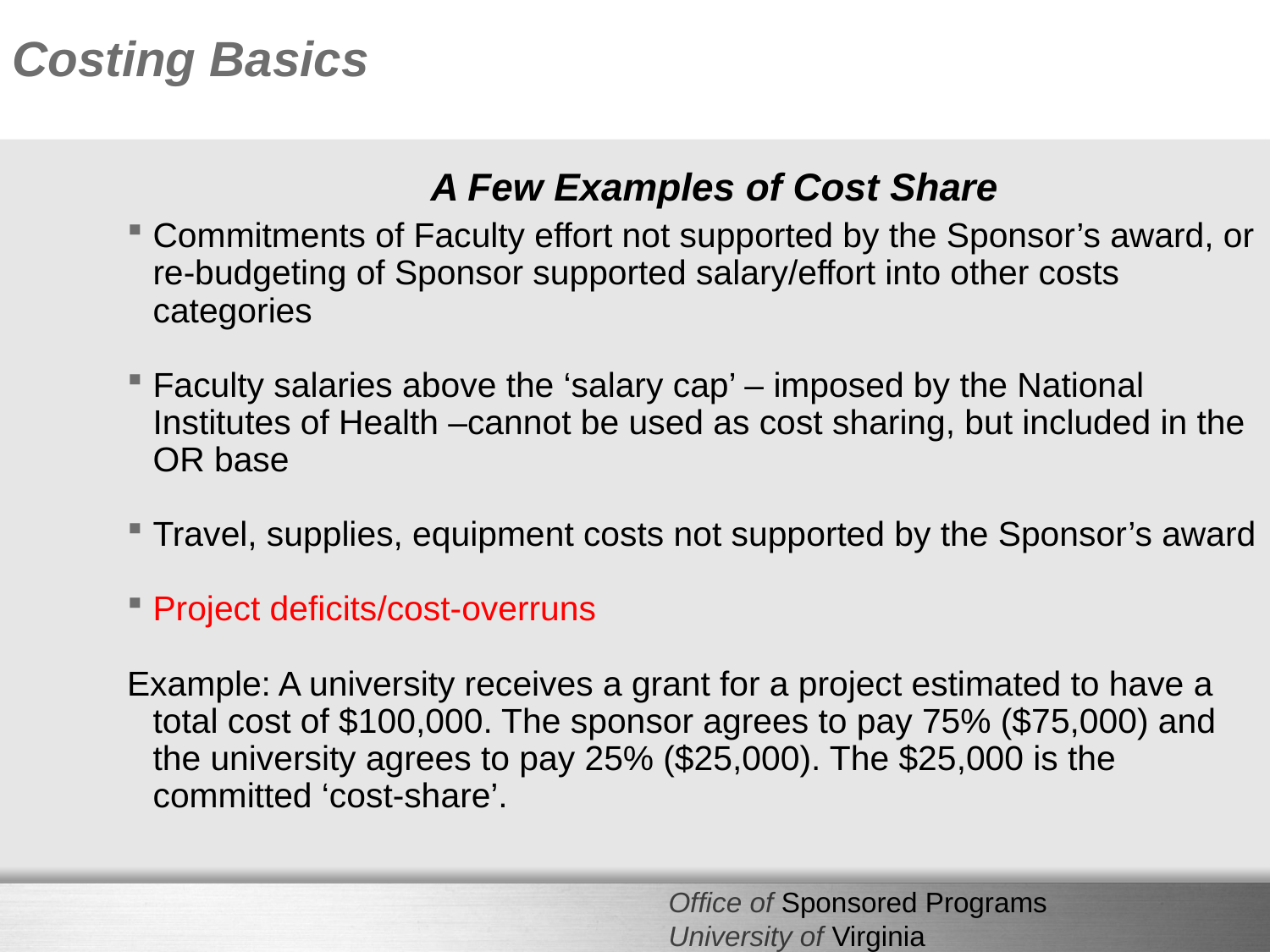

Costing Basics
# A Few Examples of Cost Share
Commitments of Faculty effort not supported by the Sponsor’s award, or re-budgeting of Sponsor supported salary/effort into other costs categories

Faculty salaries above the ‘salary cap’ – imposed by the National Institutes of Health –cannot be used as cost sharing, but included in the  OR base

Travel, supplies, equipment costs not supported by the Sponsor’s award

Project deficits/cost-overruns

Example: A university receives a grant for a project estimated to have a total cost of $100,000. The sponsor agrees to pay 75% ($75,000) and the university agrees to pay 25% ($25,000). The $25,000 is the committed ‘cost-share’.